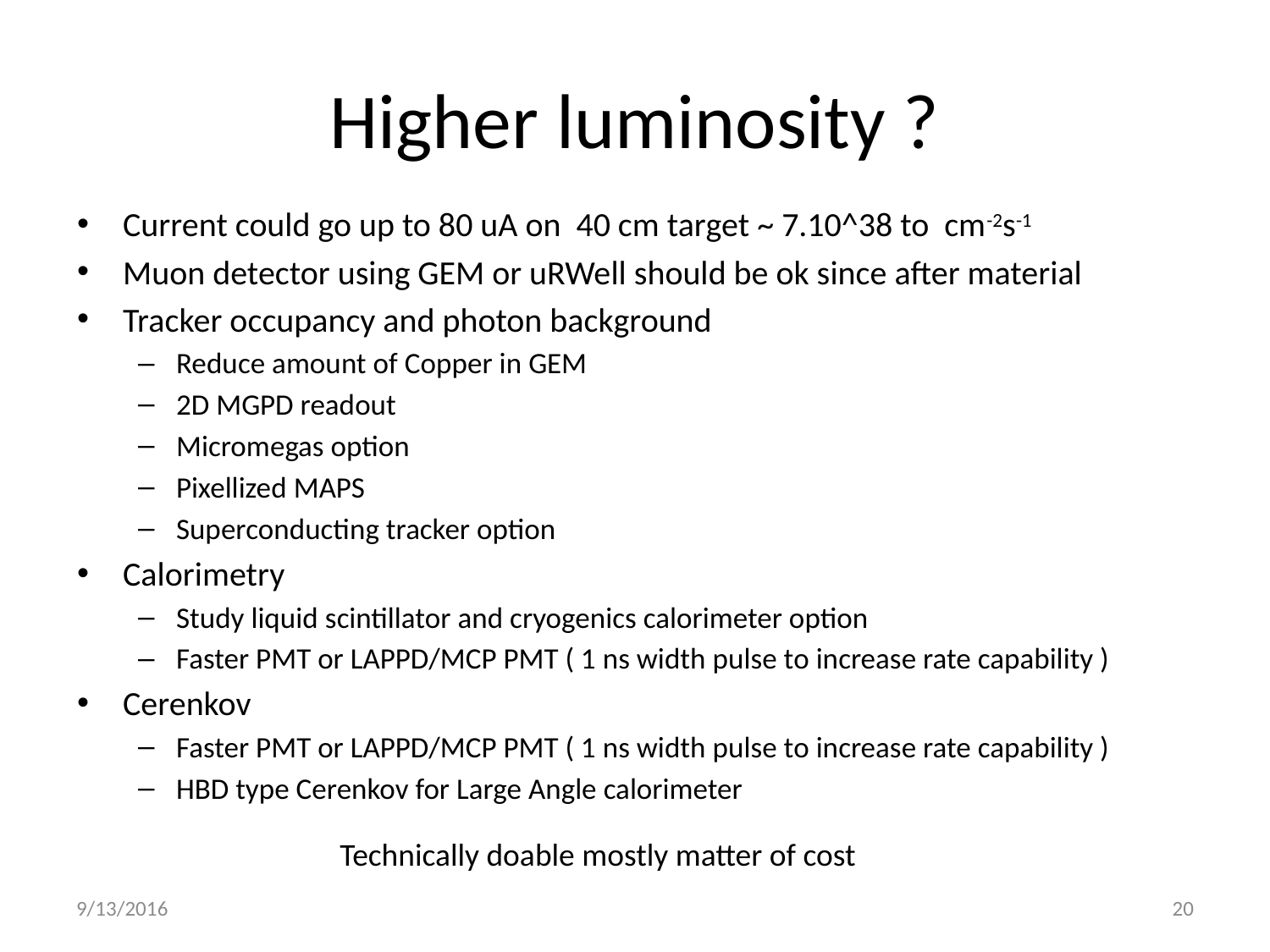

# Higher luminosity ?
Current could go up to 80 uA on  40 cm target ~ 7.10^38 to  cm-2s-1
Muon detector using GEM or uRWell should be ok since after material
Tracker occupancy and photon background
Reduce amount of Copper in GEM
2D MGPD readout
Micromegas option
Pixellized MAPS
Superconducting tracker option
Calorimetry
Study liquid scintillator and cryogenics calorimeter option
Faster PMT or LAPPD/MCP PMT ( 1 ns width pulse to increase rate capability )
Cerenkov
Faster PMT or LAPPD/MCP PMT ( 1 ns width pulse to increase rate capability )
HBD type Cerenkov for Large Angle calorimeter
Technically doable mostly matter of cost
9/13/2016
20